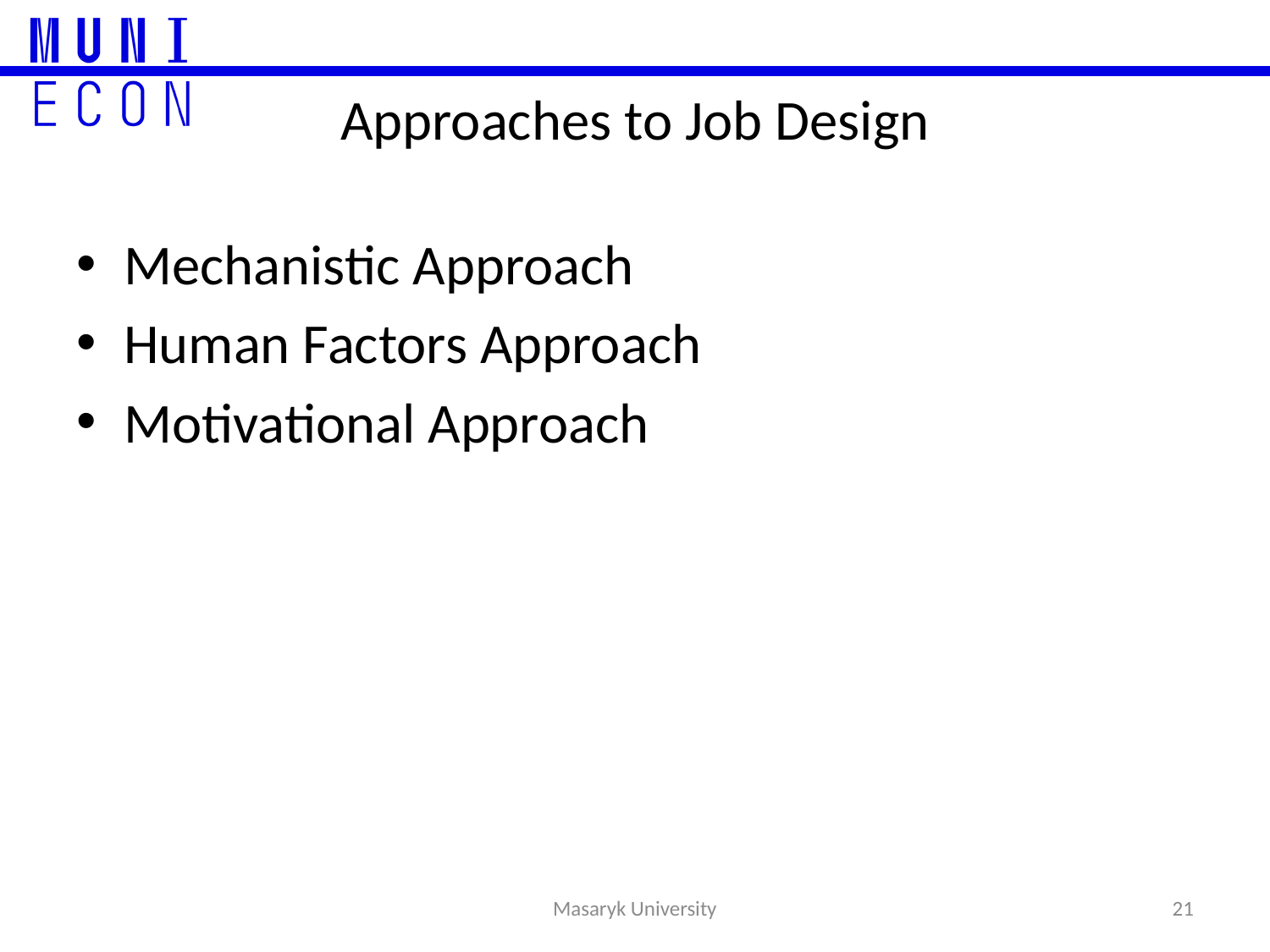

Approaches to Job Design
Mechanistic Approach
Human Factors Approach
Motivational Approach
21
Masaryk University